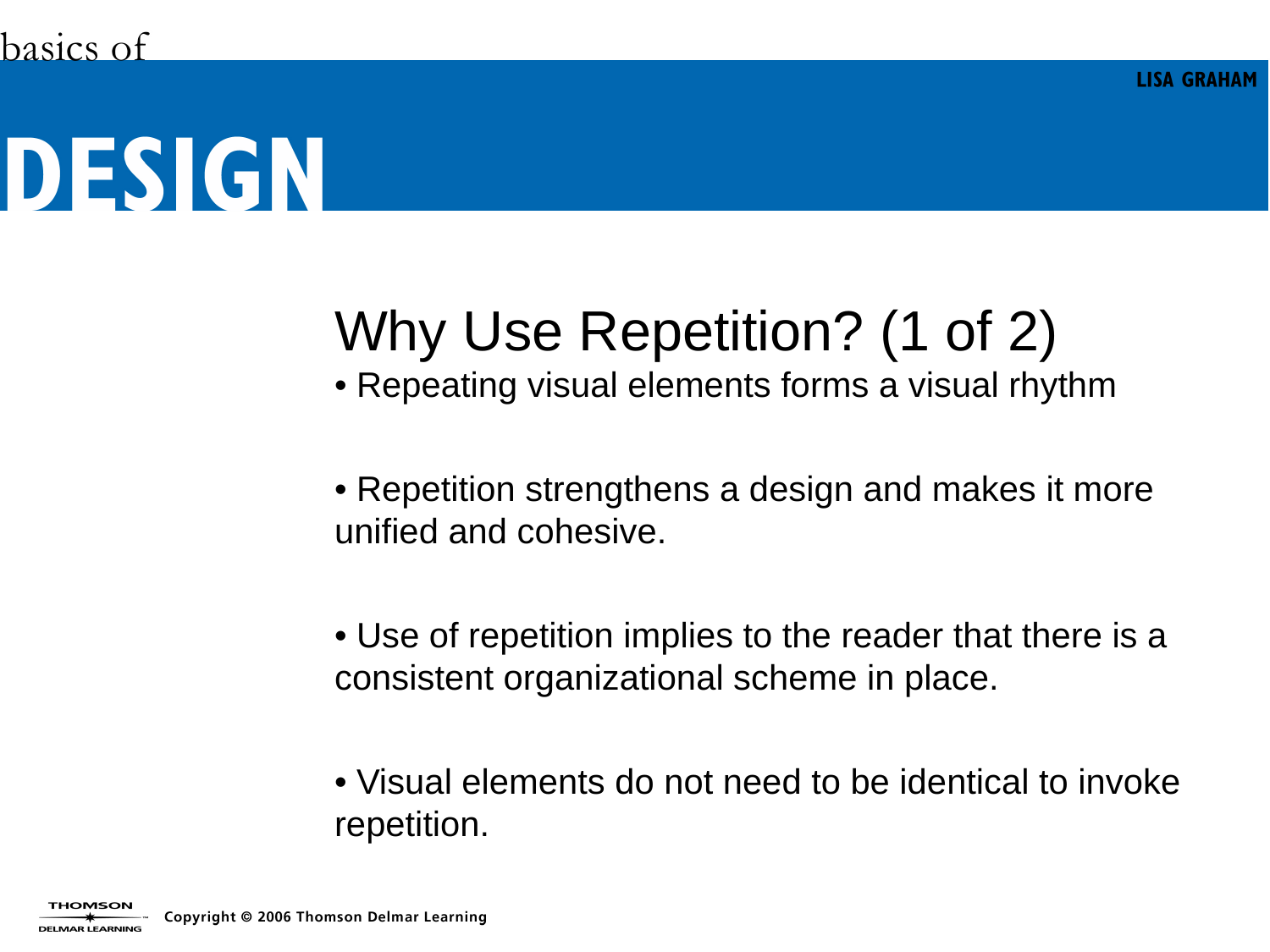

Why Use Repetition? (1 of 2)
• Repeating visual elements forms a visual rhythm

• Repetition strengthens a design and makes it more unified and cohesive.

• Use of repetition implies to the reader that there is a consistent organizational scheme in place.

• Visual elements do not need to be identical to invoke repetition.